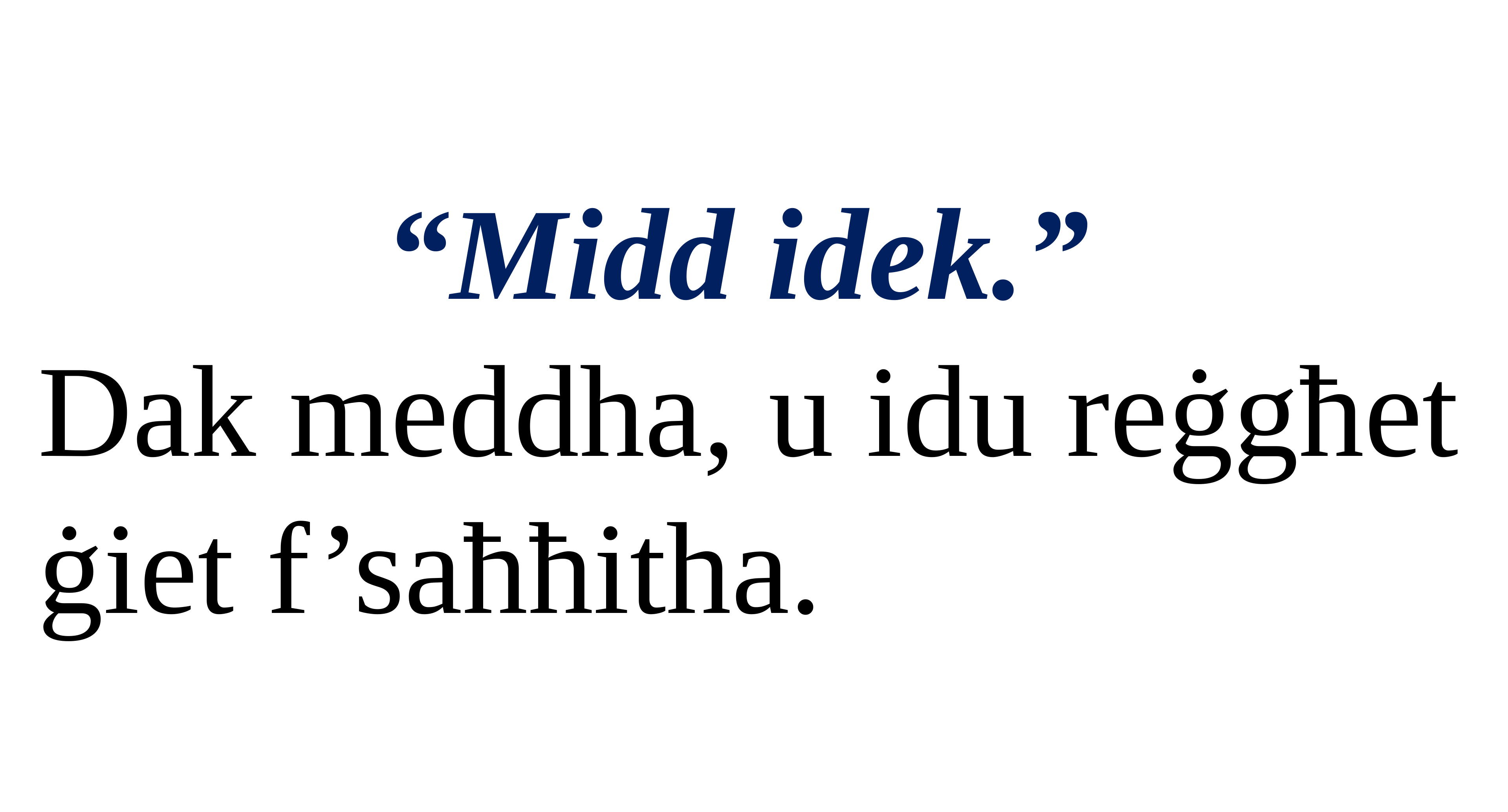

“Midd idek.”
Dak meddha, u idu reġgħet ġiet f’saħħitha.